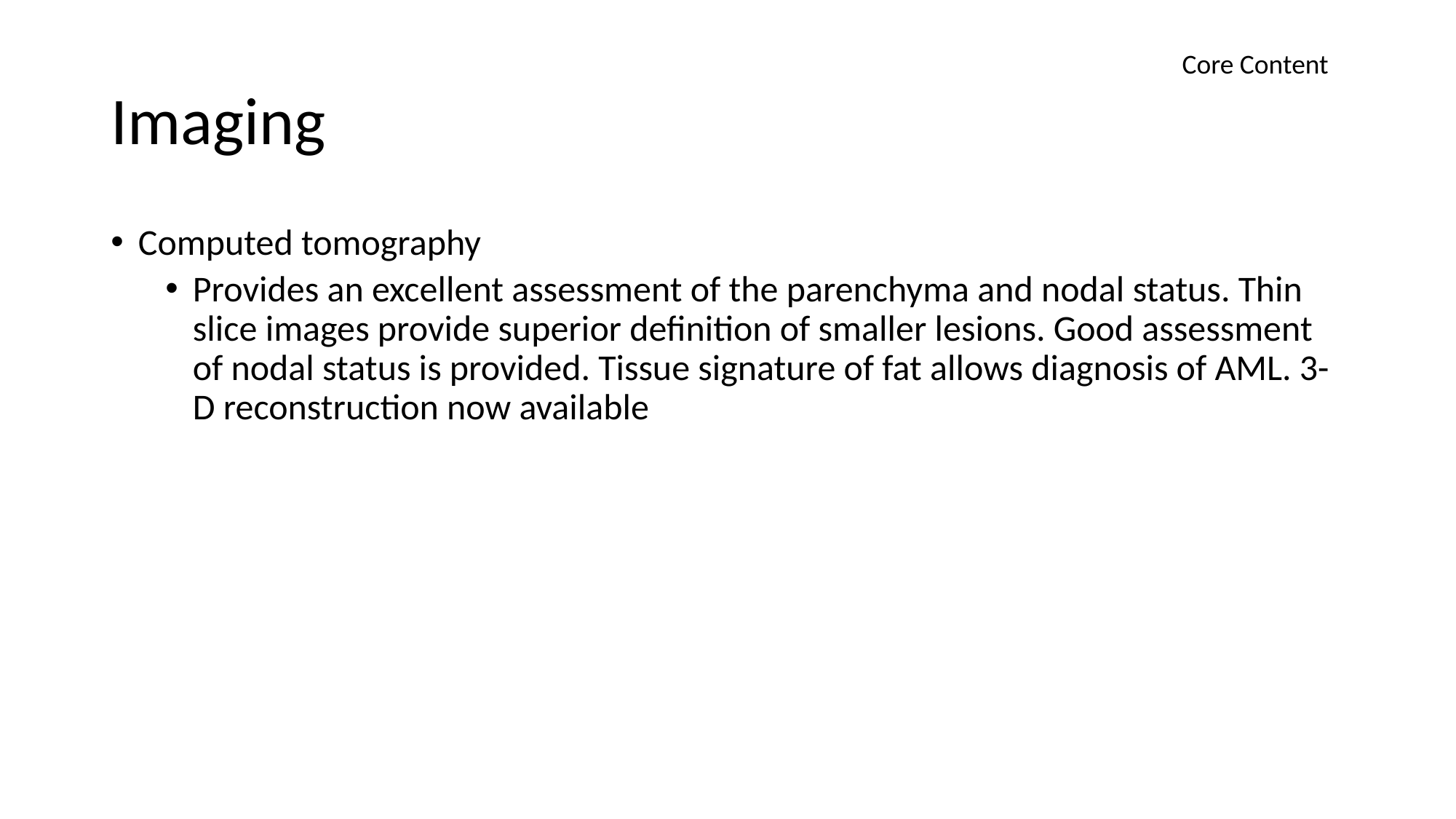

Core Content
# Imaging
Computed tomography
Provides an excellent assessment of the parenchyma and nodal status. Thin slice images provide superior definition of smaller lesions. Good assessment of nodal status is provided. Tissue signature of fat allows diagnosis of AML. 3-D reconstruction now available